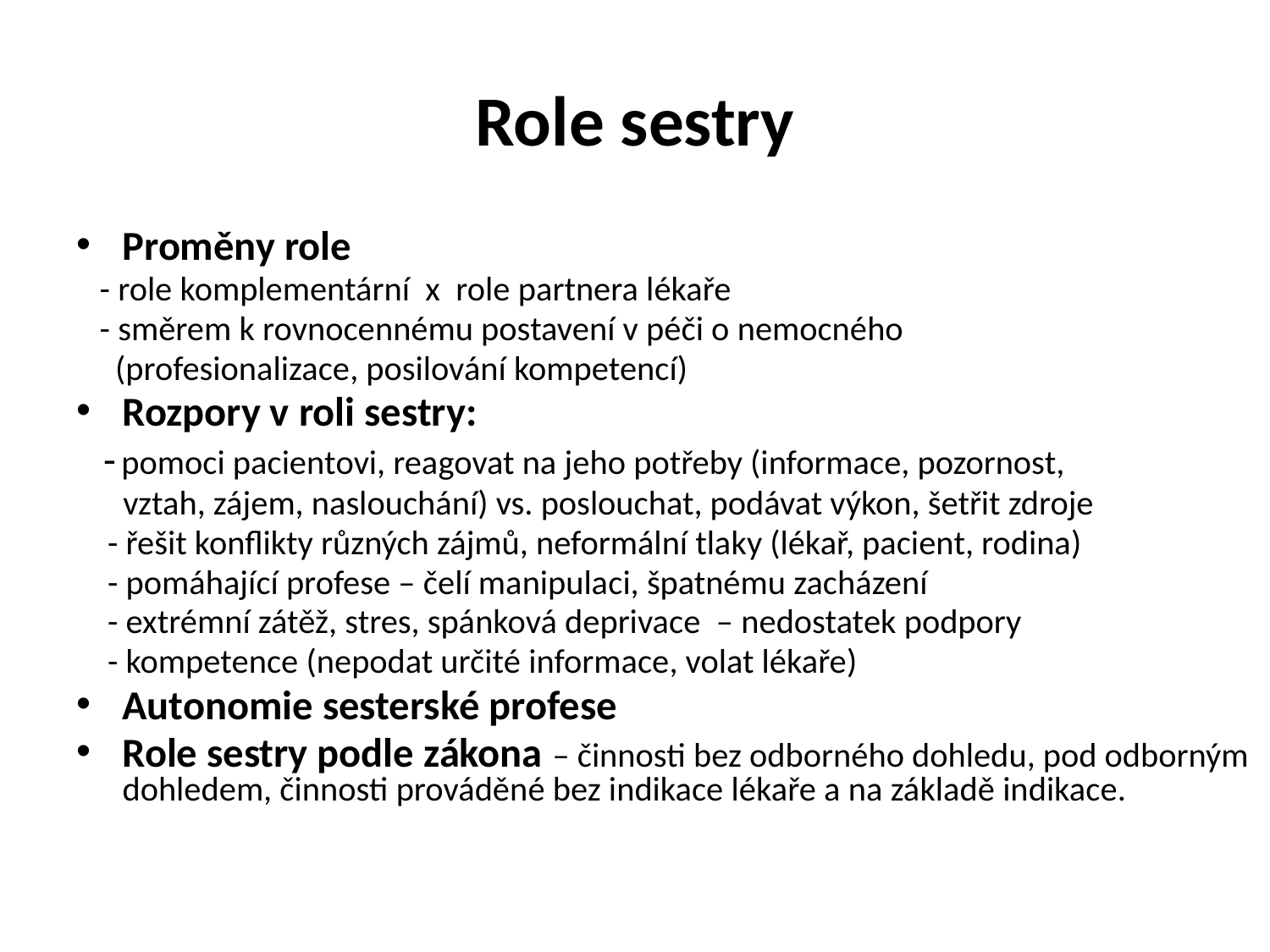

# Role sestry
Proměny role
   - role komplementární  x  role partnera lékaře
   - směrem k rovnocennému postavení v péči o nemocného
     (profesionalizace, posilování kompetencí)
Rozpory v roli sestry:
   - pomoci pacientovi, reagovat na jeho potřeby (informace, pozornost,
      vztah, zájem, naslouchání) vs. poslouchat, podávat výkon, šetřit zdroje
    - řešit konflikty různých zájmů, neformální tlaky (lékař, pacient, rodina)
    - pomáhající profese – čelí manipulaci, špatnému zacházení
    - extrémní zátěž, stres, spánková deprivace  – nedostatek podpory
    - kompetence (nepodat určité informace, volat lékaře)
Autonomie sesterské profese
Role sestry podle zákona – činnosti bez odborného dohledu, pod odborným dohledem, činnosti prováděné bez indikace lékaře a na základě indikace.